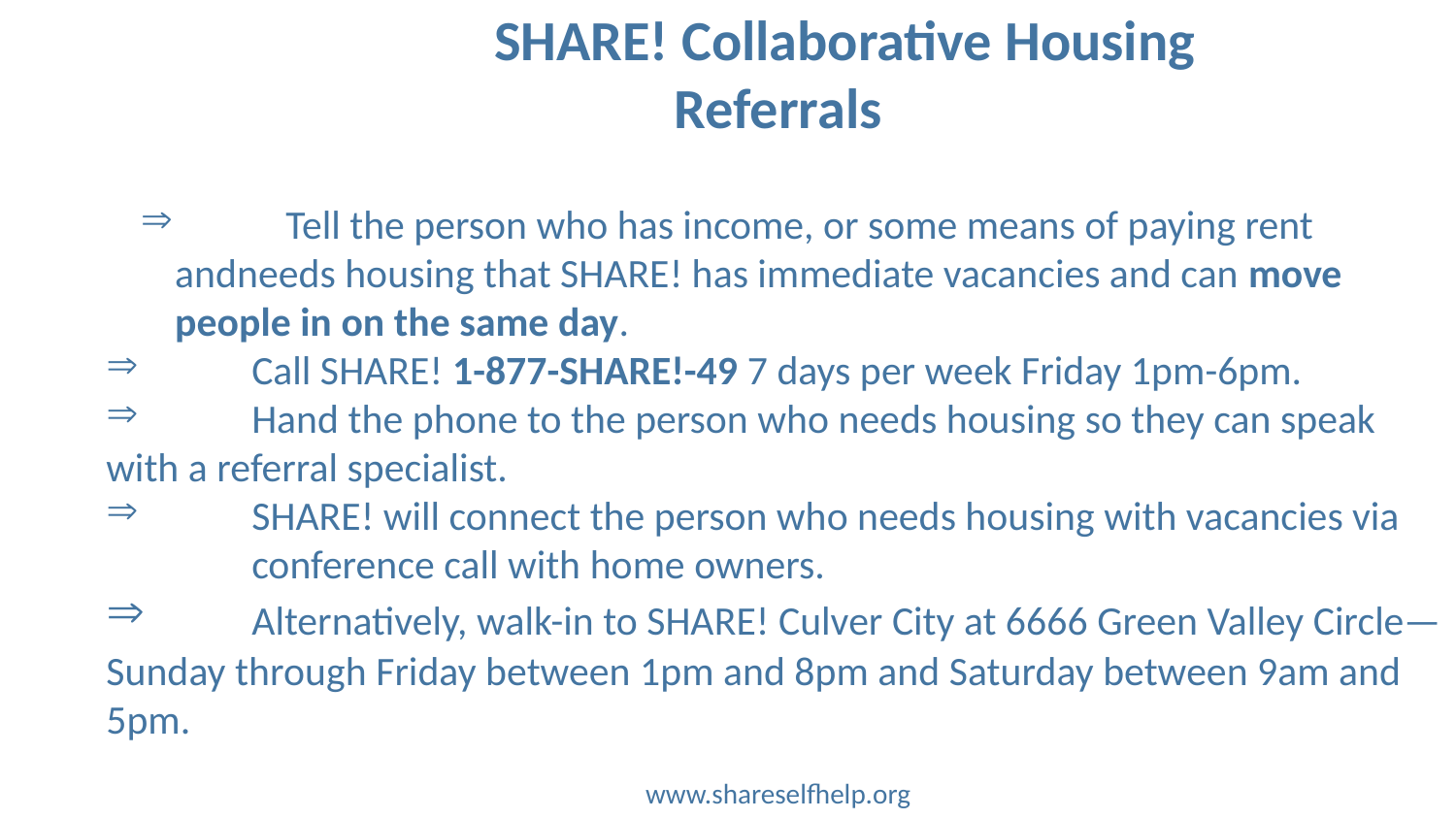

SHARE! Collaborative Housing
Referrals

            Tell the person who has income, or some means of paying rent andneeds housing that SHARE! has immediate vacancies and can move people in on the same day.
	Call SHARE! 1-877-SHARE!-49 7 days per week Friday 1pm-6pm.
	Hand the phone to the person who needs housing so they can speak with a referral specialist.
	SHARE! will connect the person who needs housing with vacancies via    	conference call with home owners.
	Alternatively, walk-in to SHARE! Culver City at 6666 Green Valley Circle—Sunday through Friday between 1pm and 8pm and Saturday between 9am and 5pm.

www.shareselfhelp.org